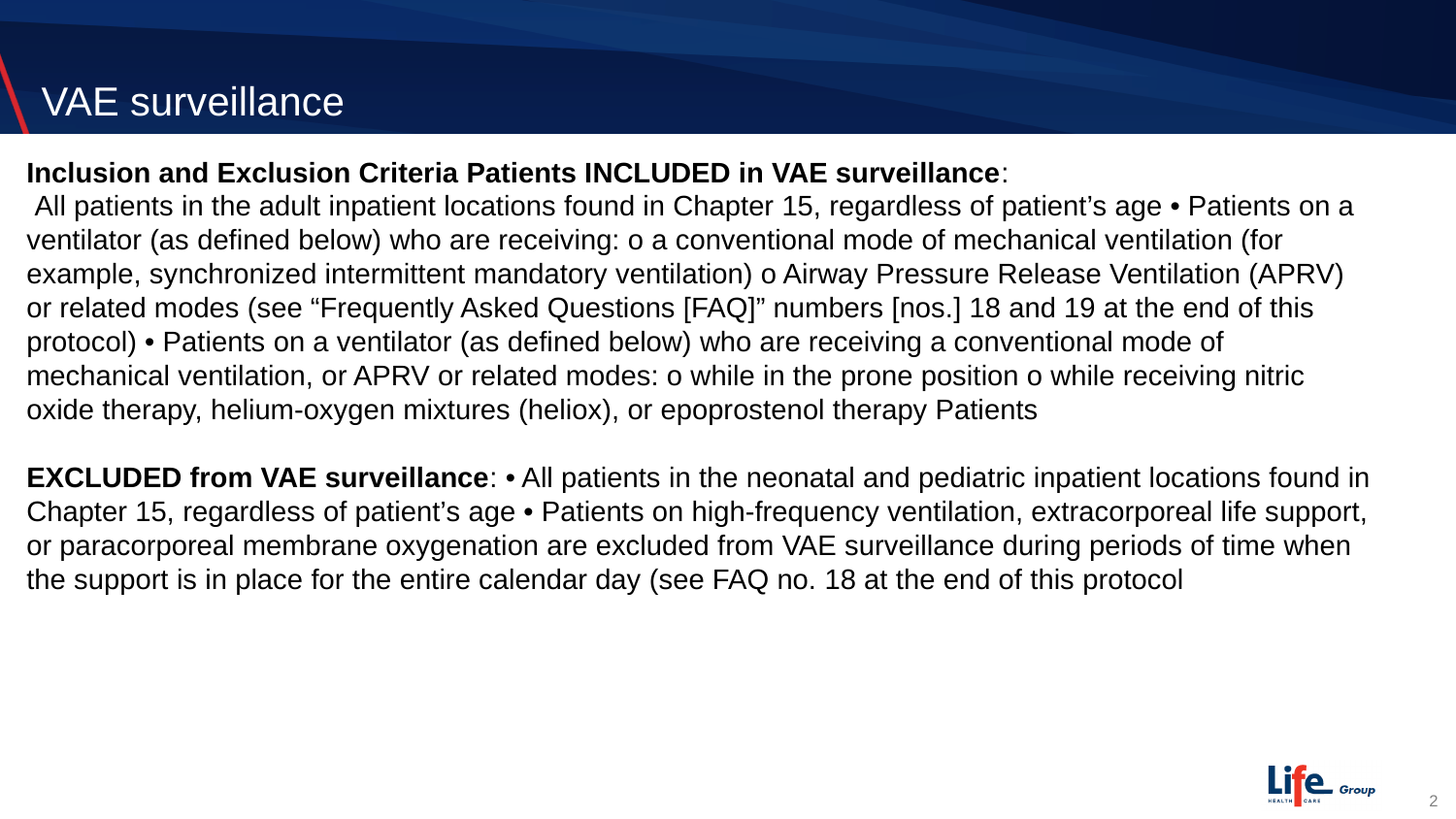

# VAE surveillance
Inclusion and Exclusion Criteria Patients INCLUDED in VAE surveillance:
 All patients in the adult inpatient locations found in Chapter 15, regardless of patient’s age • Patients on a ventilator (as defined below) who are receiving: o a conventional mode of mechanical ventilation (for example, synchronized intermittent mandatory ventilation) o Airway Pressure Release Ventilation (APRV) or related modes (see “Frequently Asked Questions [FAQ]” numbers [nos.] 18 and 19 at the end of this protocol) • Patients on a ventilator (as defined below) who are receiving a conventional mode of mechanical ventilation, or APRV or related modes: o while in the prone position o while receiving nitric oxide therapy, helium-oxygen mixtures (heliox), or epoprostenol therapy Patients

EXCLUDED from VAE surveillance: • All patients in the neonatal and pediatric inpatient locations found in Chapter 15, regardless of patient’s age • Patients on high-frequency ventilation, extracorporeal life support, or paracorporeal membrane oxygenation are excluded from VAE surveillance during periods of time when the support is in place for the entire calendar day (see FAQ no. 18 at the end of this protocol